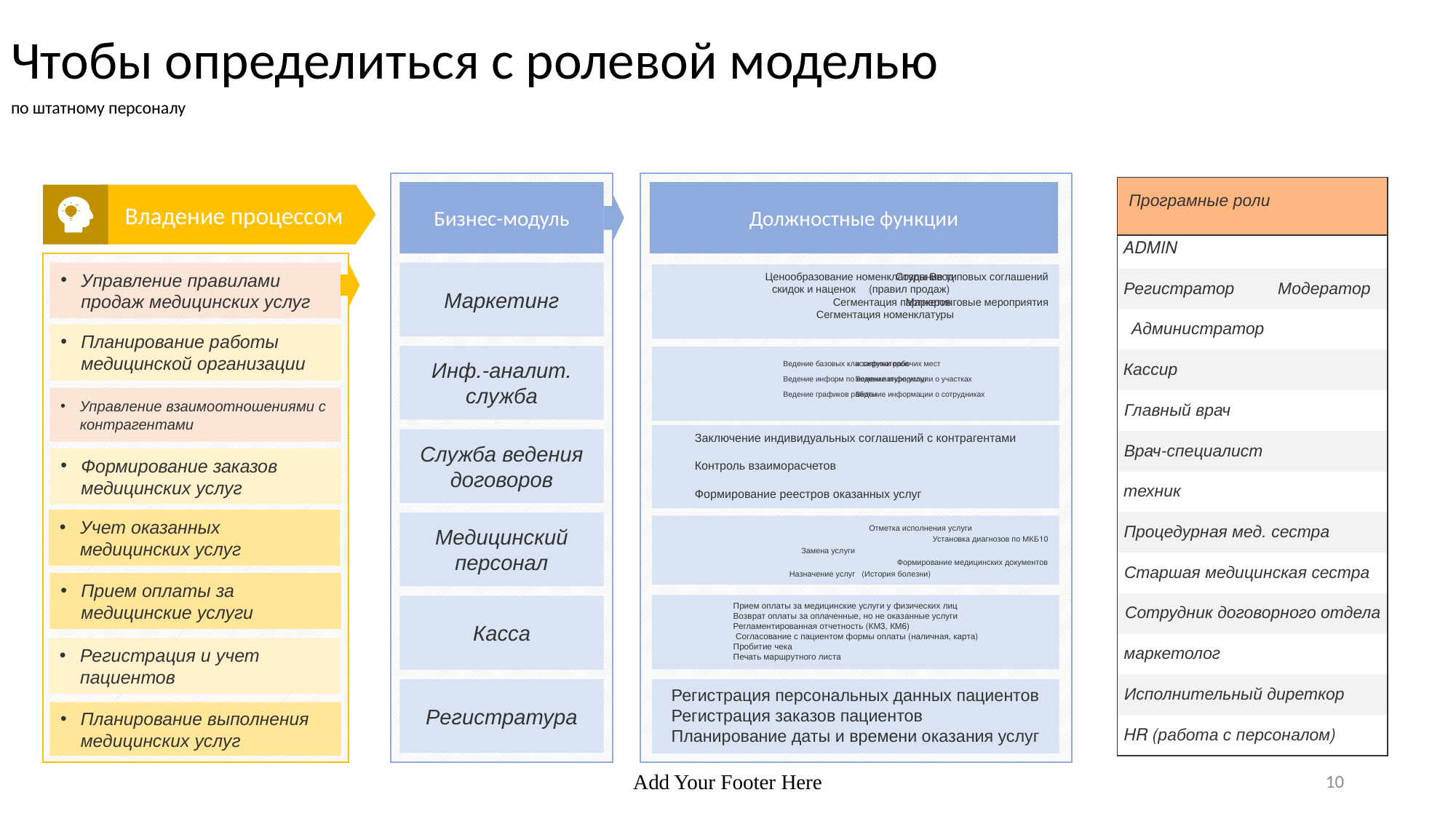

Чтобы определиться с ролевой моделью
по штатному персоналу

Програмные роли

ADMIN

Регистратор
Модератор
Администратор

Кассир
Главный врач

Врач-специалист
техник

Процедурная мед. сестра
Старшая медицинская сестра

Сотрудник договорного отдела
маркетолог

Исполнительный диреткор
HR (работа с персоналом)
Бизнес-модуль
Должностные функции
Владение процессом

Управление правилами продаж медицинских услуг

Планирование работы медицинской организации
Управление взаимоотношениями с контрагентами
Формирование заказов медицинских услуг
Учет оказанных медицинских услуг
Прием оплаты за медицинские услуги
Регистрация и учет пациентов
Планирование выполнения медицинских услуг
Маркетинг
Ценообразование номенклатуры Ввод скидок и наценок
Сегментация партнеров
Сегментация номенклатуры

Создание типовых соглашений (правил продаж)
Маркетинговые мероприятия

Инф.-аналит. служба
Ведение базовых классификаторов
Ведение информ по номенклатуре услуг
Ведение графиков работы

и загрузки рабочих мест
Ведение информации о участках
Ведение информации о сотрудниках

Заключение индивидуальных соглашений с контрагентами

Контроль взаиморасчетов

Формирование реестров оказанных услуг

Служба ведения договоров
Медицинский персонал
Отметка исполнения услуги

Замена услуги

Назначение услуг

Установка диагнозов по МКБ10

Формирование медицинских документов
(История болезни)

Прием оплаты за медицинские услуги у физических лиц
Возврат оплаты за оплаченные, но не оказанные услуги
Регламентированная отчетность (КМ3, КМ6)
 Согласование с пациентом формы оплаты (наличная, карта)
Пробитие чека
Печать маршрутного листа

Касса
Регистратура
Регистрация персональных данных пациентов
Регистрация заказов пациентов
Планирование даты и времени оказания услуг

Add Your Footer Here
10